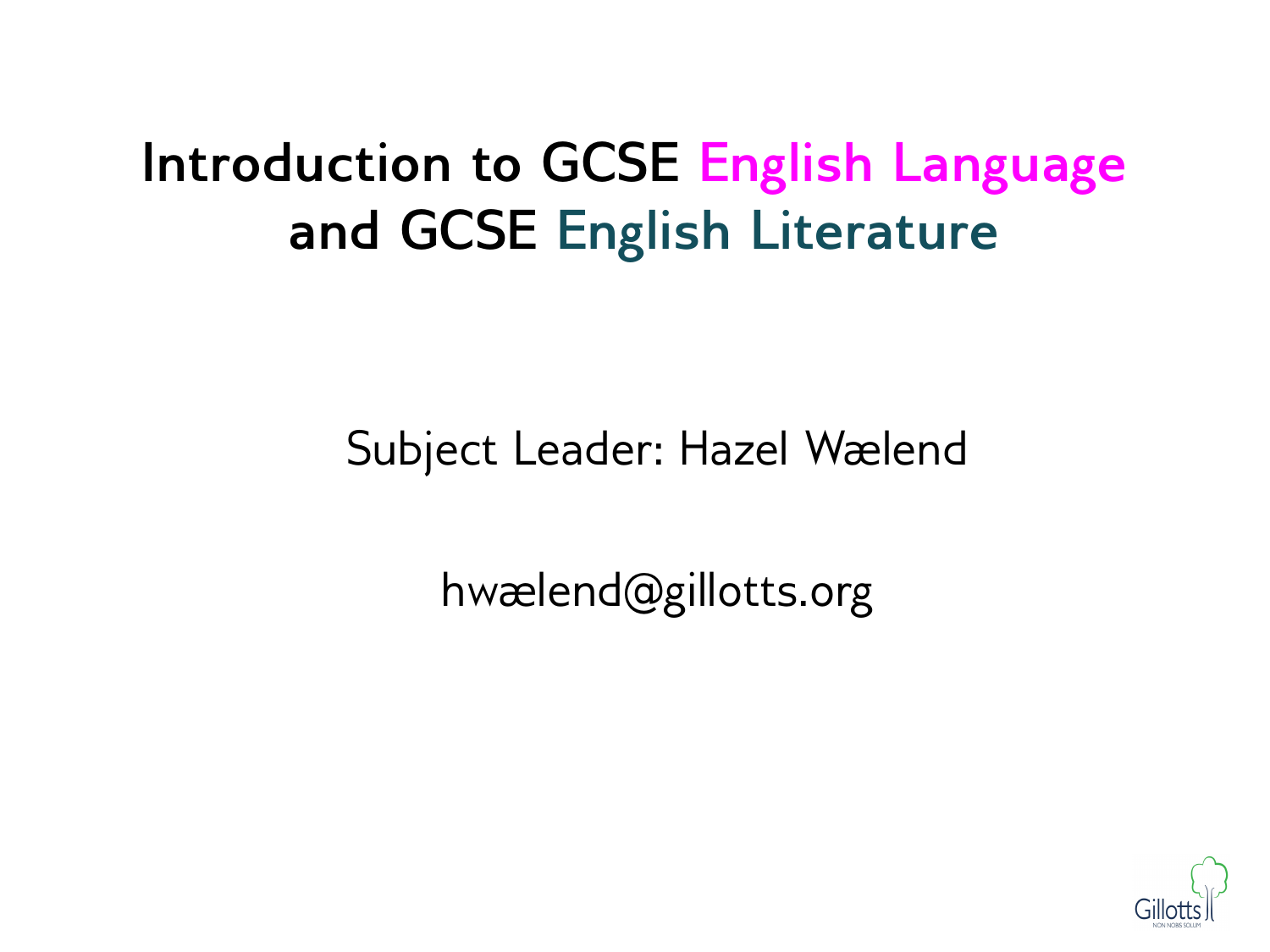

# Introduction to GCSE English Language and GCSE English Literature

Subject Leader: Hazel Waelend

hwaelend@gillotts.org